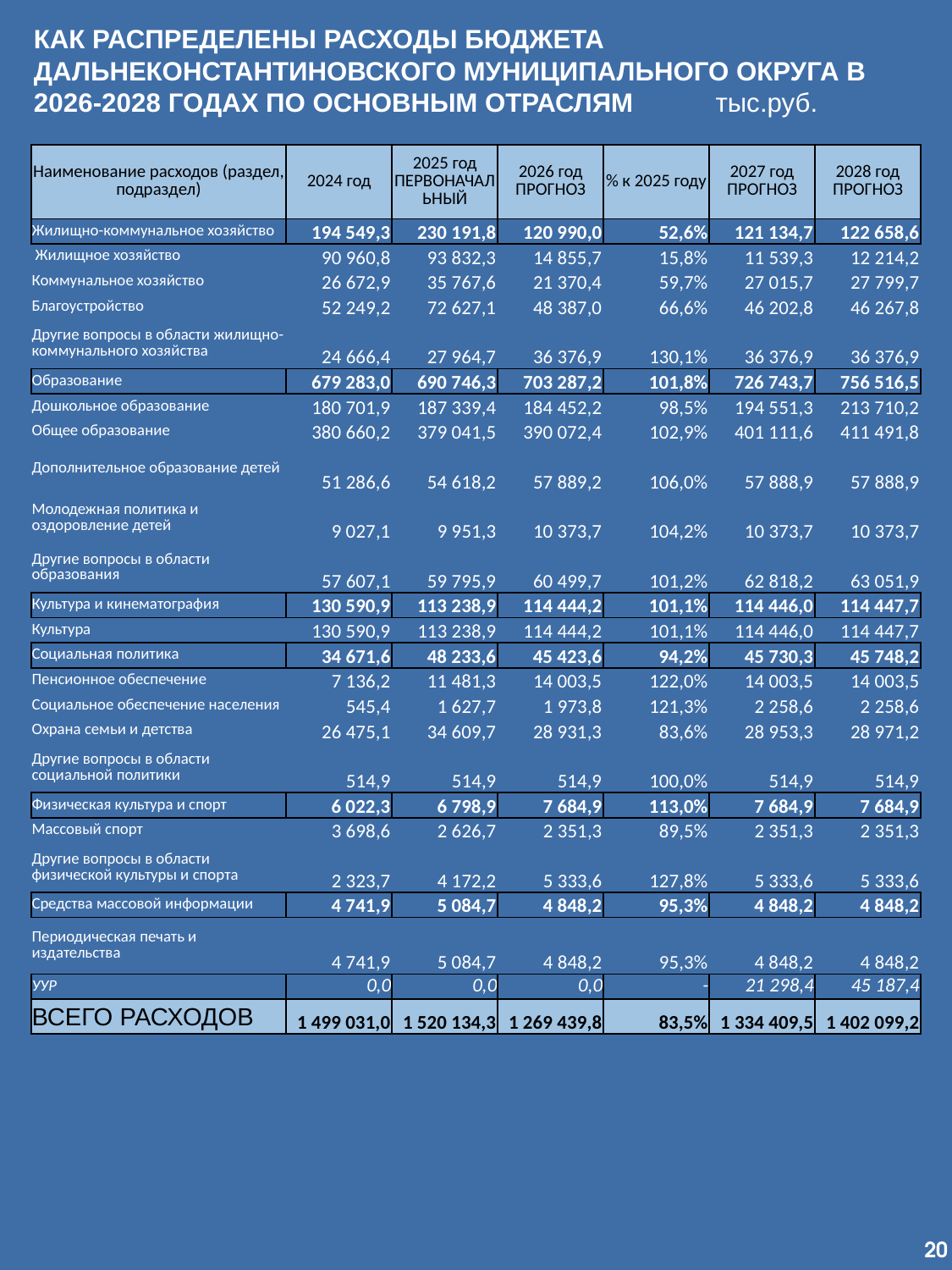

КАК РАСПРЕДЕЛЕНЫ РАСХОДЫ БЮДЖЕТА ДАЛЬНЕКОНСТАНТИНОВСКОГО МУНИЦИПАЛЬНОГО ОКРУГА В 2026-2028 ГОДАХ ПО ОСНОВНЫМ ОТРАСЛЯМ           тыс.руб.
| Наименование расходов (раздел, подраздел) | 2024 год | 2025 год ПЕРВОНАЧАЛЬНЫЙ | 2026 год ПРОГНОЗ | % к 2025 году | 2027 год ПРОГНОЗ | 2028 год ПРОГНОЗ |
| --- | --- | --- | --- | --- | --- | --- |
| Жилищно-коммунальное хозяйство | 194 549,3 | 230 191,8 | 120 990,0 | 52,6% | 121 134,7 | 122 658,6 |
| Жилищное хозяйство | 90 960,8 | 93 832,3 | 14 855,7 | 15,8% | 11 539,3 | 12 214,2 |
| Коммунальное хозяйство | 26 672,9 | 35 767,6 | 21 370,4 | 59,7% | 27 015,7 | 27 799,7 |
| Благоустройство | 52 249,2 | 72 627,1 | 48 387,0 | 66,6% | 46 202,8 | 46 267,8 |
| Другие вопросы в области жилищно-коммунального хозяйства | 24 666,4 | 27 964,7 | 36 376,9 | 130,1% | 36 376,9 | 36 376,9 |
| Образование | 679 283,0 | 690 746,3 | 703 287,2 | 101,8% | 726 743,7 | 756 516,5 |
| Дошкольное образование | 180 701,9 | 187 339,4 | 184 452,2 | 98,5% | 194 551,3 | 213 710,2 |
| Общее образование | 380 660,2 | 379 041,5 | 390 072,4 | 102,9% | 401 111,6 | 411 491,8 |
| Дополнительное образование детей | 51 286,6 | 54 618,2 | 57 889,2 | 106,0% | 57 888,9 | 57 888,9 |
| Молодежная политика и оздоровление детей | 9 027,1 | 9 951,3 | 10 373,7 | 104,2% | 10 373,7 | 10 373,7 |
| Другие вопросы в области образования | 57 607,1 | 59 795,9 | 60 499,7 | 101,2% | 62 818,2 | 63 051,9 |
| Культура и кинематография | 130 590,9 | 113 238,9 | 114 444,2 | 101,1% | 114 446,0 | 114 447,7 |
| Культура | 130 590,9 | 113 238,9 | 114 444,2 | 101,1% | 114 446,0 | 114 447,7 |
| Социальная политика | 34 671,6 | 48 233,6 | 45 423,6 | 94,2% | 45 730,3 | 45 748,2 |
| Пенсионное обеспечение | 7 136,2 | 11 481,3 | 14 003,5 | 122,0% | 14 003,5 | 14 003,5 |
| Социальное обеспечение населения | 545,4 | 1 627,7 | 1 973,8 | 121,3% | 2 258,6 | 2 258,6 |
| Охрана семьи и детства | 26 475,1 | 34 609,7 | 28 931,3 | 83,6% | 28 953,3 | 28 971,2 |
| Другие вопросы в области социальной политики | 514,9 | 514,9 | 514,9 | 100,0% | 514,9 | 514,9 |
| Физическая культура и спорт | 6 022,3 | 6 798,9 | 7 684,9 | 113,0% | 7 684,9 | 7 684,9 |
| Массовый спорт | 3 698,6 | 2 626,7 | 2 351,3 | 89,5% | 2 351,3 | 2 351,3 |
| Другие вопросы в области физической культуры и спорта | 2 323,7 | 4 172,2 | 5 333,6 | 127,8% | 5 333,6 | 5 333,6 |
| Средства массовой информации | 4 741,9 | 5 084,7 | 4 848,2 | 95,3% | 4 848,2 | 4 848,2 |
| Периодическая печать и издательства | 4 741,9 | 5 084,7 | 4 848,2 | 95,3% | 4 848,2 | 4 848,2 |
| УУР | 0,0 | 0,0 | 0,0 | - | 21 298,4 | 45 187,4 |
| ВСЕГО РАСХОДОВ | 1 499 031,0 | 1 520 134,3 | 1 269 439,8 | 83,5% | 1 334 409,5 | 1 402 099,2 |
20